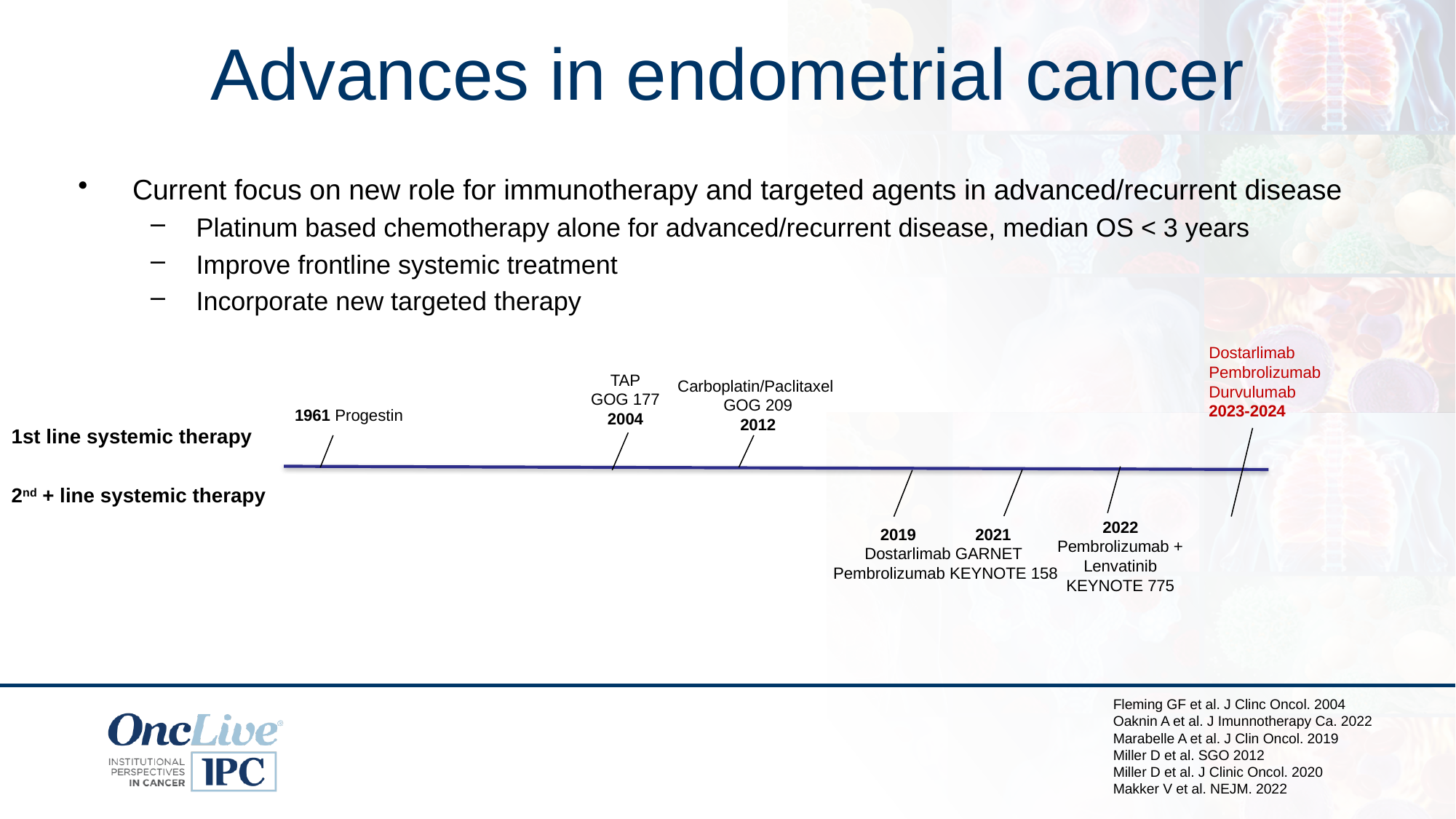

# Advances in endometrial cancer
Current focus on new role for immunotherapy and targeted agents in advanced/recurrent disease
Platinum based chemotherapy alone for advanced/recurrent disease, median OS < 3 years
Improve frontline systemic treatment
Incorporate new targeted therapy

Dostarlimab
Pembrolizumab
Durvulumab
2023-2024

TAP
GOG 177
2004

Carboplatin/Paclitaxel
GOG 209
2012

1961 Progestin
1st line systemic therapy
2nd + line systemic therapy
2022
Pembrolizumab +
Lenvatinib
KEYNOTE 775
2019             2021
Dostarlimab GARNET
Pembrolizumab KEYNOTE 158
Fleming GF et al. J Clinc Oncol. 2004
Oaknin A et al. J Imunnotherapy Ca. 2022
Marabelle A et al. J Clin Oncol. 2019
Miller D et al. SGO 2012
Miller D et al. J Clinic Oncol. 2020
Makker V et al. NEJM. 2022